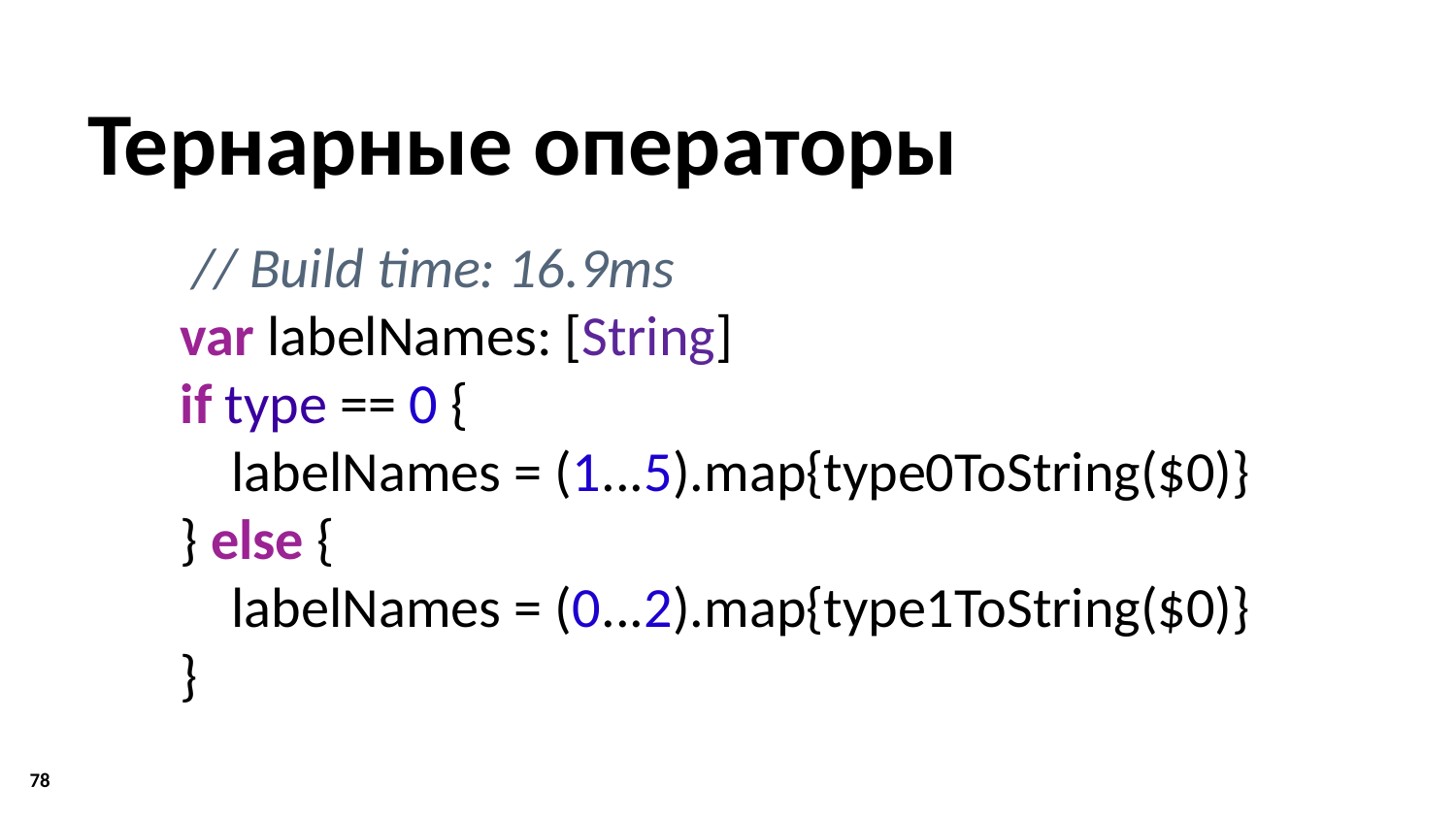

# Тернарные операторы
         // Build time: 16.9ms
        var labelNames: [String]
        if type == 0 {
            labelNames = (1...5).map{type0ToString($0)}
        } else {
            labelNames = (0...2).map{type1ToString($0)}
        }
78